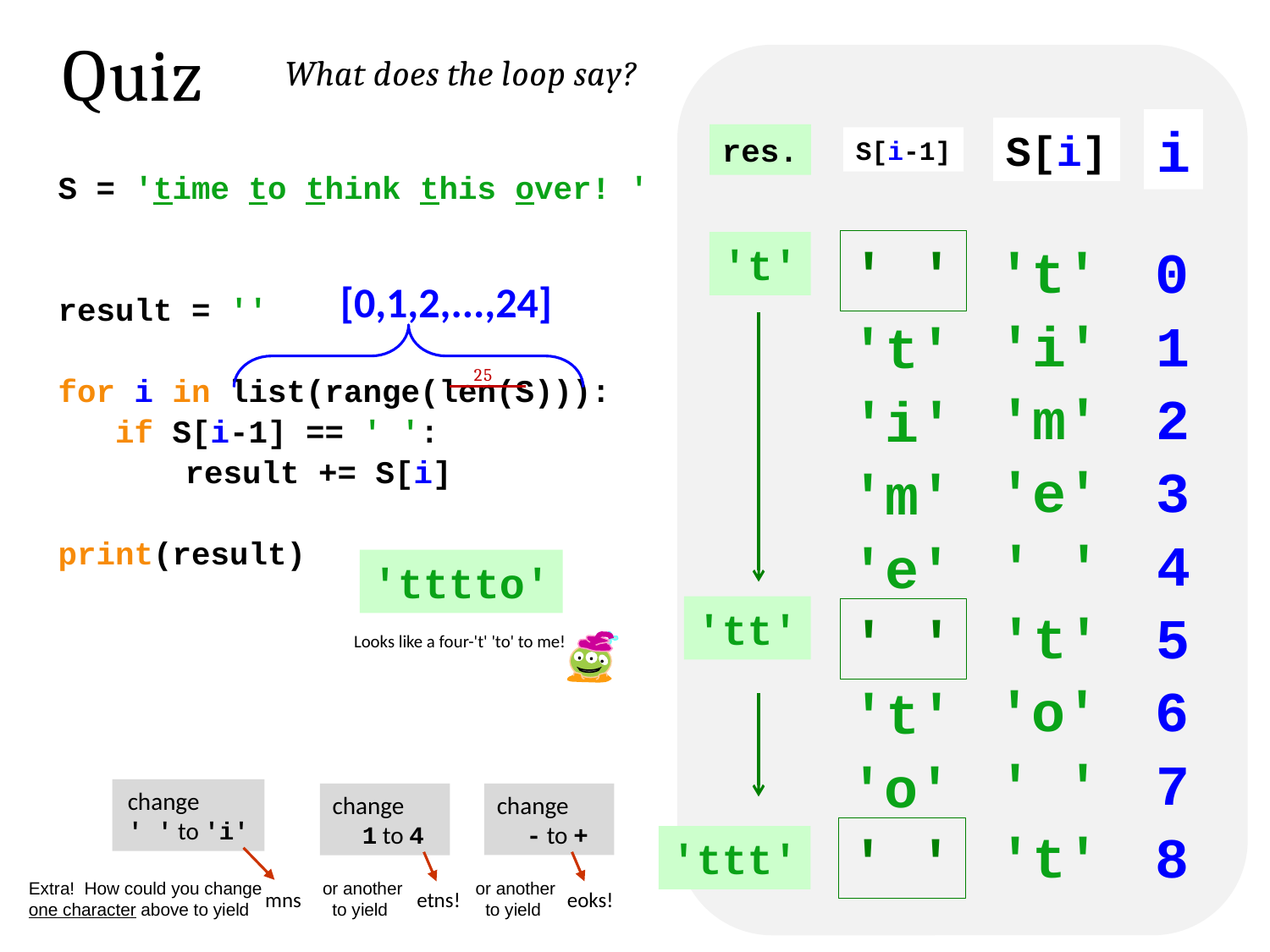

Quiz
What does the loop say?

i
S[i]
res.
S[i-1]
S = 'time to think this over! '

result = ''

for i in list(range(len(S))):
   if S[i-1] == ' ':
	result += S[i]

print(result)

' '
't'
0
't'
[0,1,2,...,24]
'i'
1
't'
25
'm'
2
'i'
'e'
3
'm'
' '
4
'e'
'tttto'
'tt'
't'
5
' '
Looks like a four-'t' 'to' to me!

'o'
6
't'
' '
7
'o'
change          ' ' to 'i'
change          - to +
change          1 to 4
't'
8
' '
'ttt'
Extra!  How could you change one character above to yield
or another to yield
or another to yield
mns
etns!
 eoks!